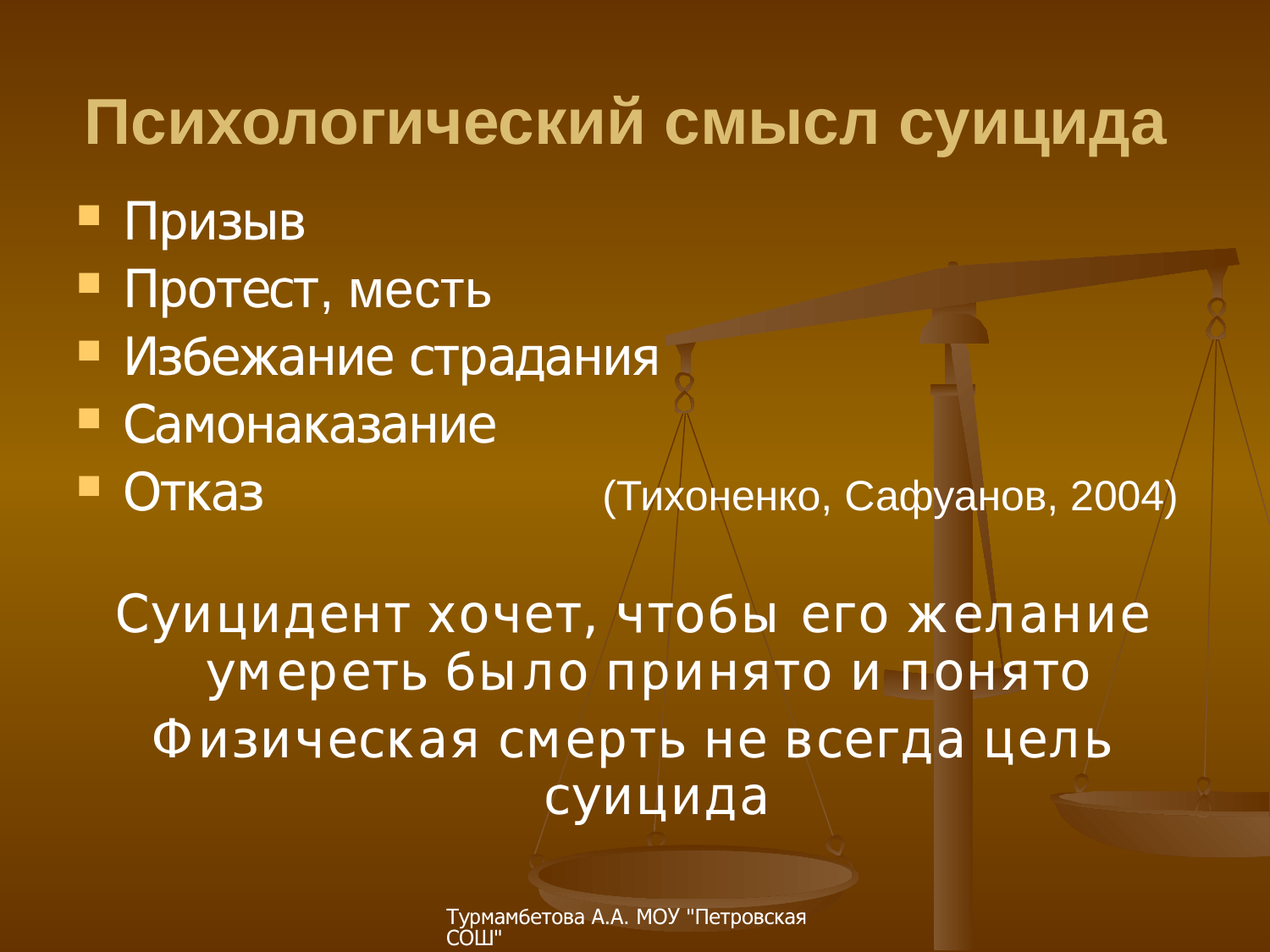

Психологический смысл суицида
Призыв
Протест, месть
Избежание страдания
Самонаказание
Отказ                       (Тихоненко, Сафуанов, 2004)

Суицидент хочет, чтобы его желание умереть было принято и понято
Физическая смерть не всегда цель суицида
Турмамбетова А.А. МОУ "Петровская СОШ"